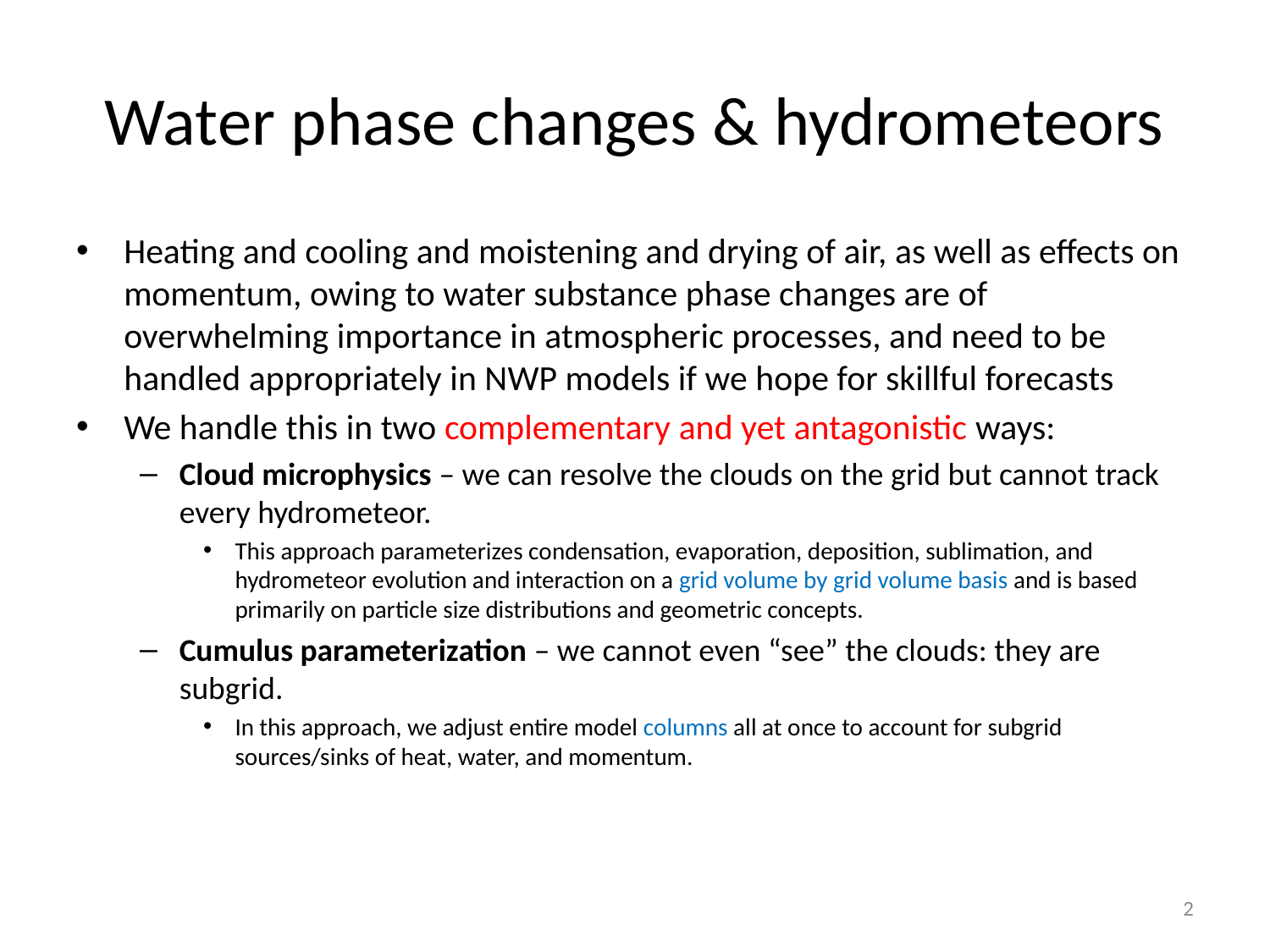

# Water phase changes & hydrometeors
Heating and cooling and moistening and drying of air, as well as effects on momentum, owing to water substance phase changes are of overwhelming importance in atmospheric processes, and need to be handled appropriately in NWP models if we hope for skillful forecasts
We handle this in two complementary and yet antagonistic ways:
Cloud microphysics – we can resolve the clouds on the grid but cannot track every hydrometeor.
This approach parameterizes condensation, evaporation, deposition, sublimation, and hydrometeor evolution and interaction on a grid volume by grid volume basis and is based primarily on particle size distributions and geometric concepts.
Cumulus parameterization – we cannot even “see” the clouds: they are subgrid.
In this approach, we adjust entire model columns all at once to account for subgrid sources/sinks of heat, water, and momentum.
2